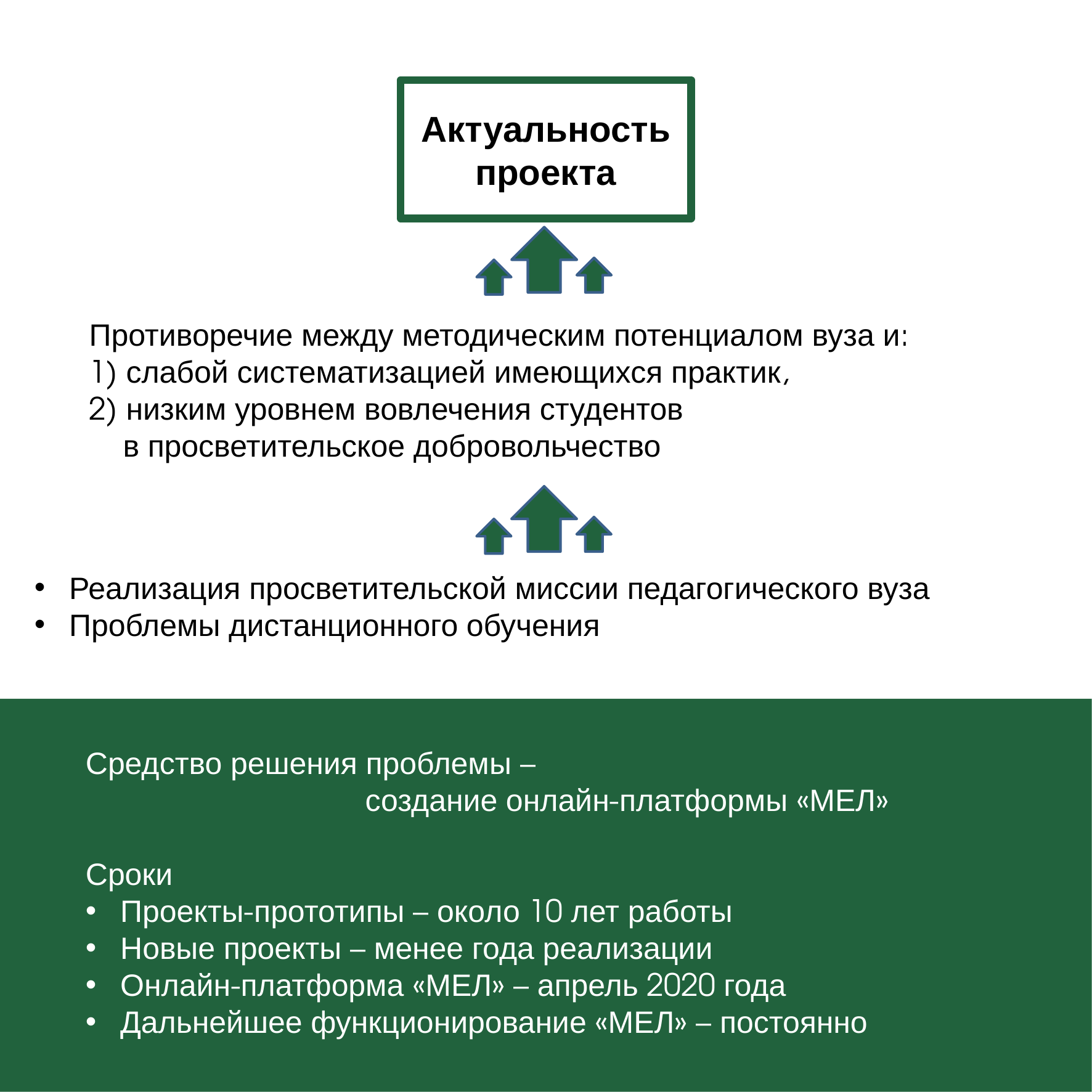

# Актуальность проекта

Противоречие между методическим потенциалом вуза и:
1) слабой систематизацией имеющихся практик,
2) низким уровнем вовлечения студентов
    в просветительское добровольчество

Реализация просветительской миссии педагогического вуза
Проблемы дистанционного обучения

Средство решения проблемы –
                                 создание онлайн-платформы «МЕЛ»

Сроки
Проекты-прототипы – около 10 лет работы
Новые проекты – менее года реализации
Онлайн-платформа «МЕЛ» – апрель 2020 года
Дальнейшее функционирование «МЕЛ» – постоянно